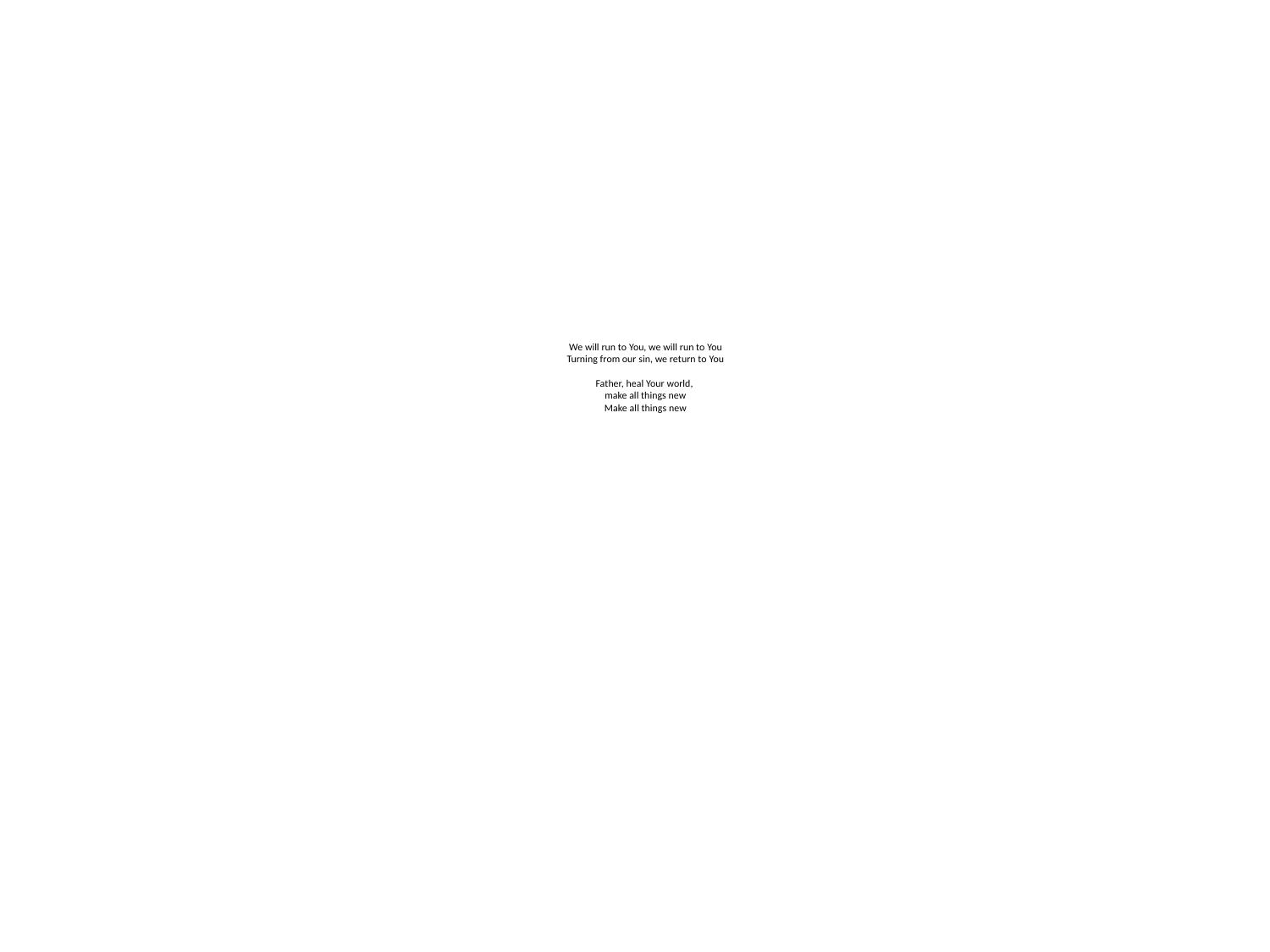

# We will run to You, we will run to You Turning from our sin, we return to You Father, heal Your world, make all things new Make all things new